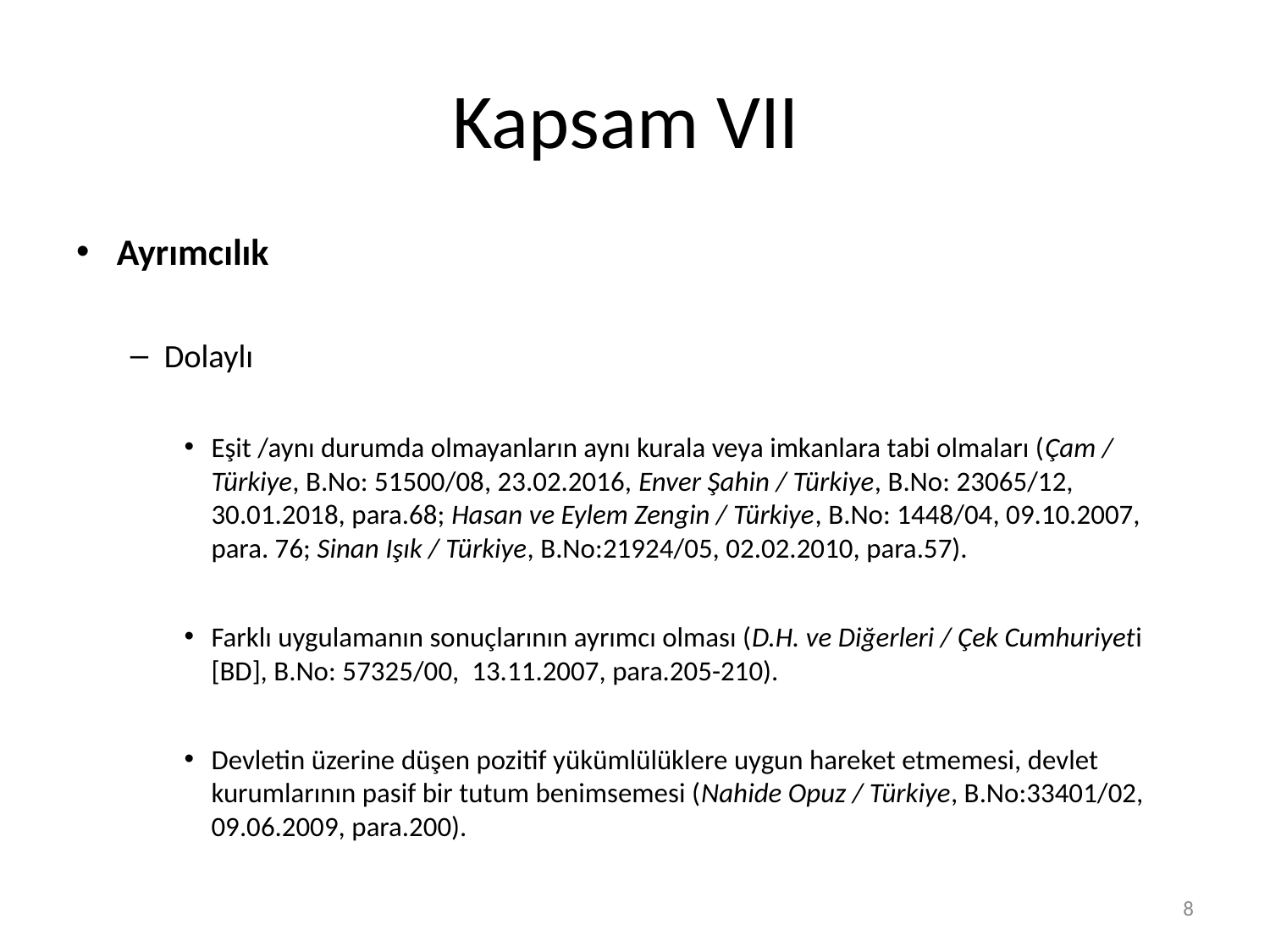

# Kapsam VII
Ayrımcılık

Dolaylı

Eşit /aynı durumda olmayanların aynı kurala veya imkanlara tabi olmaları (Çam / Türkiye, B.No: 51500/08, 23.02.2016, Enver Şahin / Türkiye, B.No: 23065/12, 30.01.2018, para.68; Hasan ve Eylem Zengin / Türkiye, B.No: 1448/04, 09.10.2007, para. 76; Sinan Işık / Türkiye, B.No:21924/05, 02.02.2010, para.57).

Farklı uygulamanın sonuçlarının ayrımcı olması (D.H. ve Diğerleri / Çek Cumhuriyeti [BD], B.No: 57325/00,  13.11.2007, para.205-210).

Devletin üzerine düşen pozitif yükümlülüklere uygun hareket etmemesi, devlet kurumlarının pasif bir tutum benimsemesi (Nahide Opuz / Türkiye, B.No:33401/02, 09.06.2009, para.200).

8